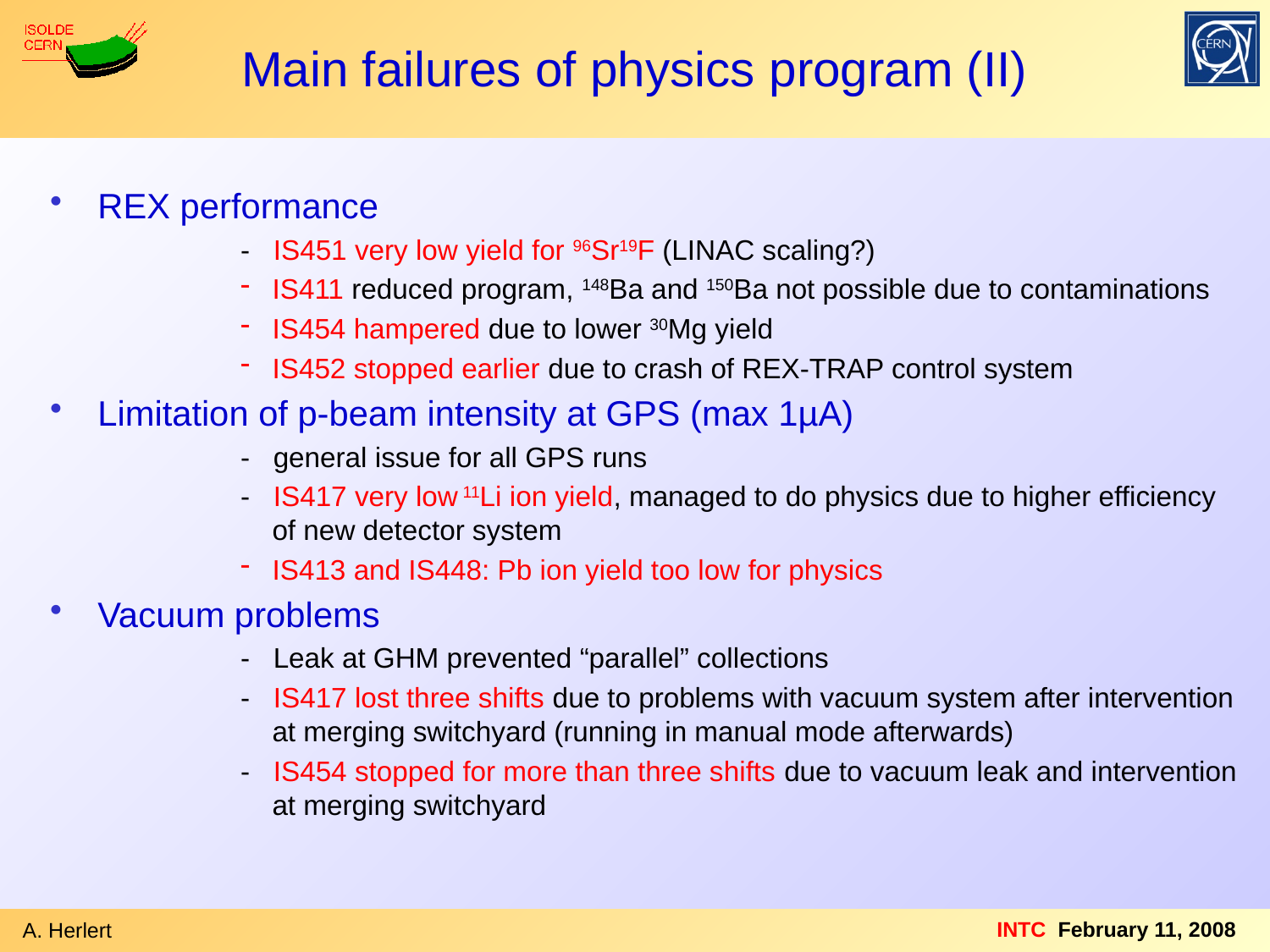

# Main failures of physics program (II)
REX performance
-   IS451 very low yield for 96Sr19F (LINAC scaling?)
IS411 reduced program, 148Ba and 150Ba not possible due to contaminations
IS454 hampered due to lower 30Mg yield
IS452 stopped earlier due to crash of REX-TRAP control system
Limitation of p-beam intensity at GPS (max 1µA)
-   general issue for all GPS runs
-   IS417 very low 11Li ion yield, managed to do physics due to higher efficiency of new detector system
IS413 and IS448: Pb ion yield too low for physics
Vacuum problems
-   Leak at GHM prevented “parallel” collections
-   IS417 lost three shifts due to problems with vacuum system after intervention at merging switchyard (running in manual mode afterwards)
-   IS454 stopped for more than three shifts due to vacuum leak and intervention at merging switchyard